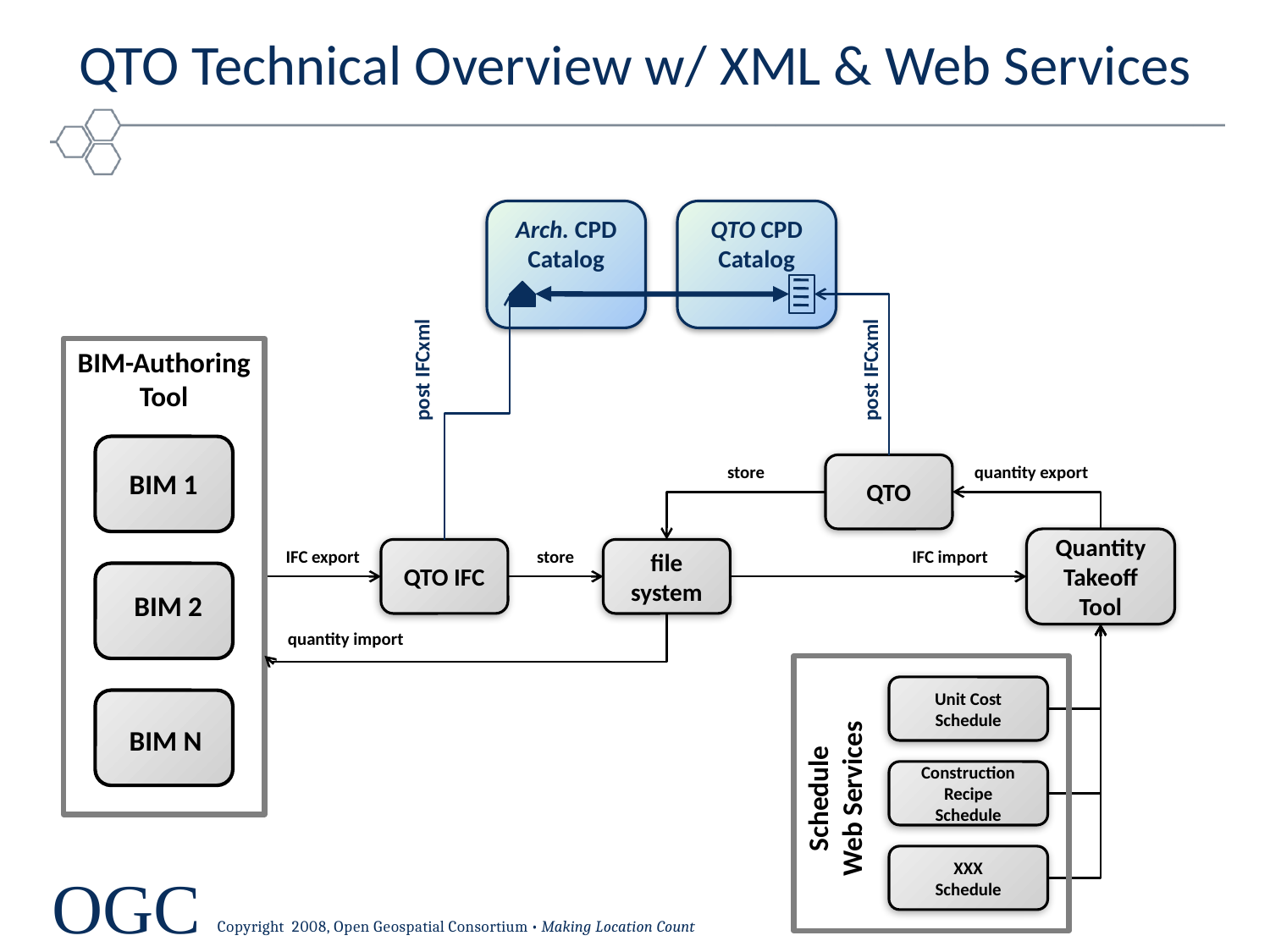

QTO Technical Overview w/ XML & Web Services
Arch. CPD Catalog
QTO CPD Catalog

BIM-Authoring
Tool

post IFCxml
post IFCxml

store
QTO
quantity export
BIM 1
Quantity
Takeoff
Tool
IFC export
QTO IFC
store
file system
IFC import

BIM 2
quantity import

Unit Cost
Schedule

BIM N
Schedule
Web Services
Construction
Recipe
Schedule
XXX
Schedule